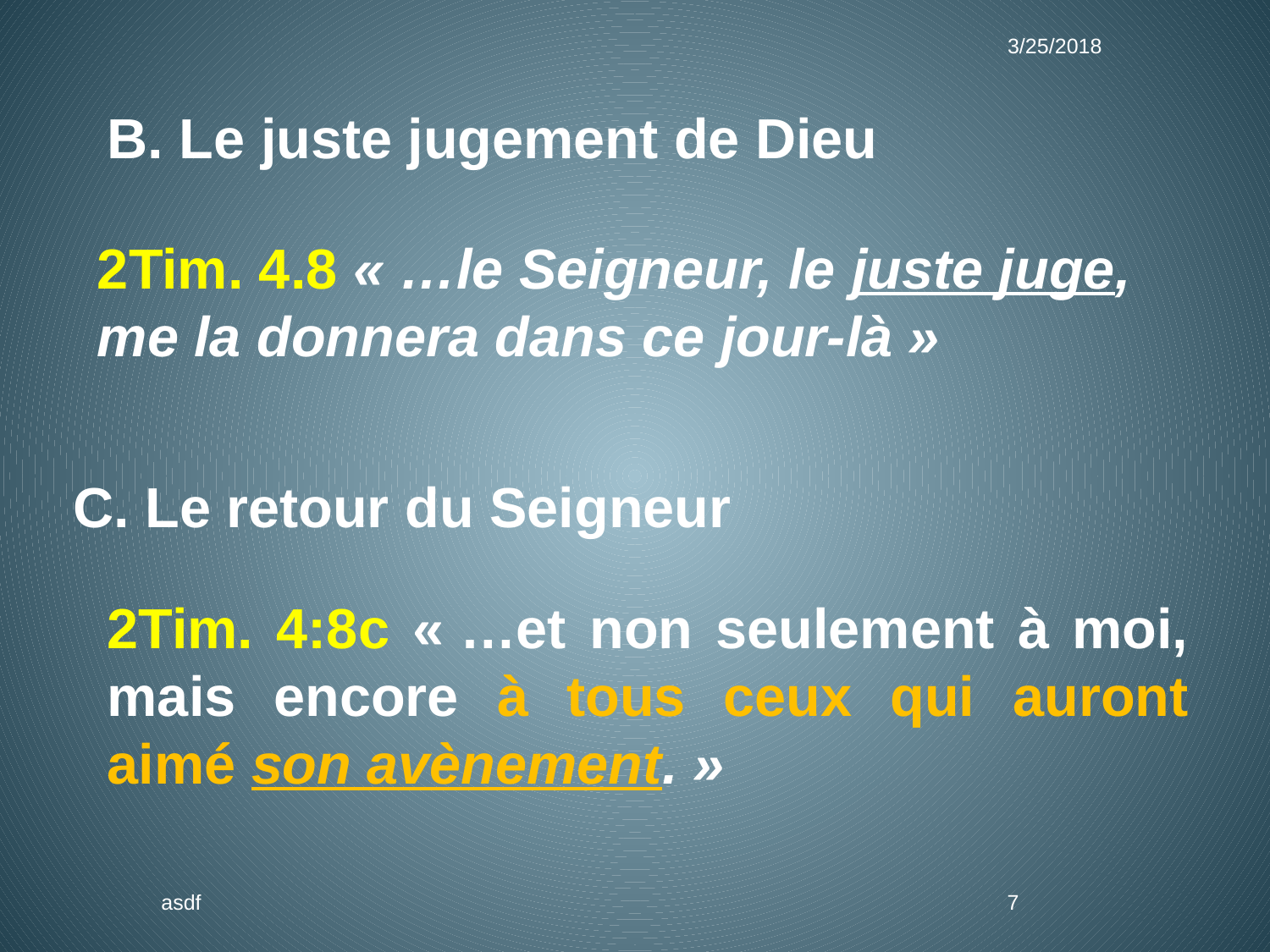

3/25/2018
B. Le juste jugement de Dieu
2Tim. 4.8 « …le Seigneur, le juste juge, me la donnera dans ce jour-là »
C. Le retour du Seigneur
2Tim. 4:8c « …et non seulement à moi, mais encore à tous ceux qui auront aimé son avènement. »
asdf
7